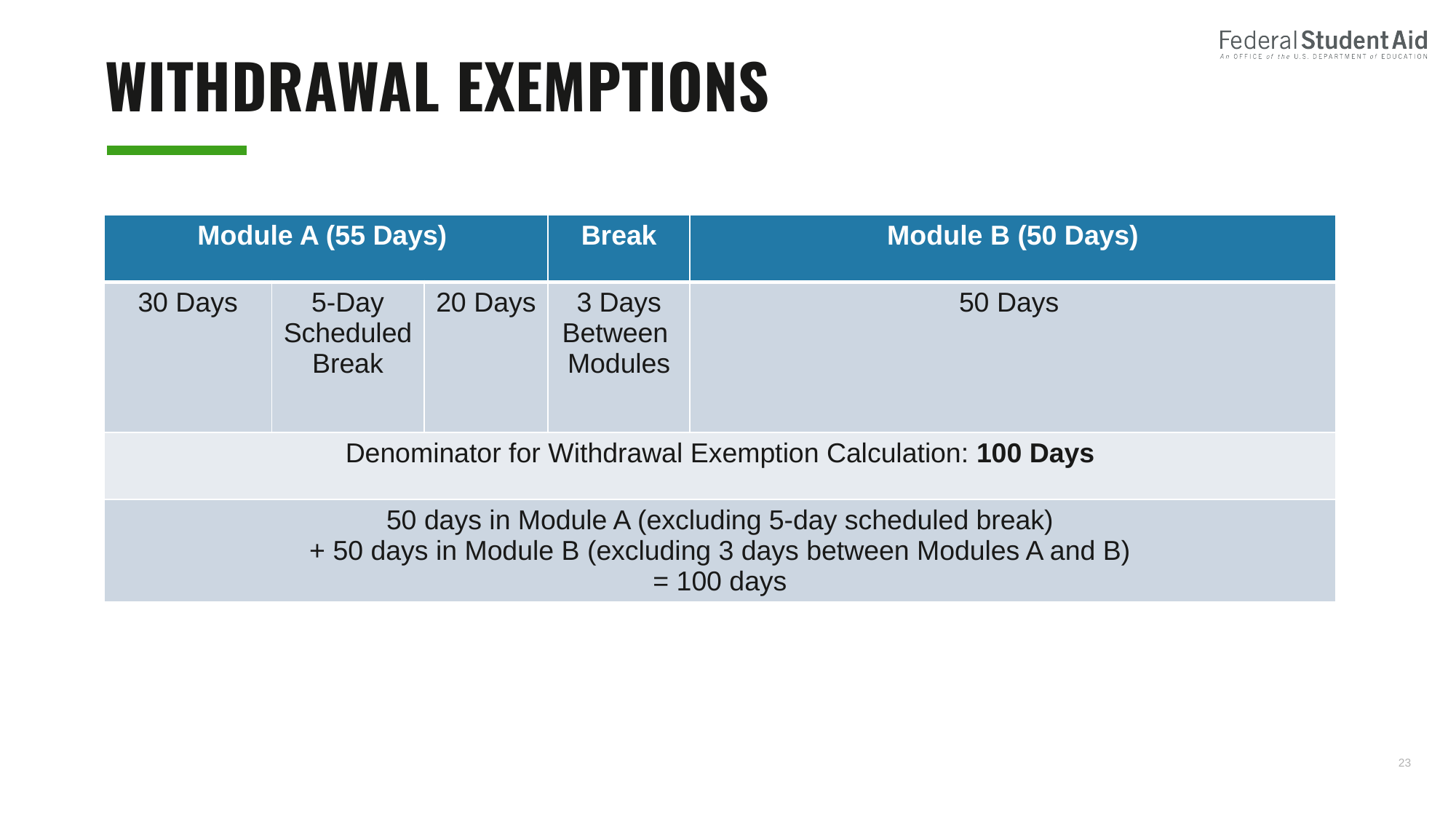

# Withdrawal exemptions
| Module A (55 Days) |  |  | Break | Module B (50 Days) |
| --- | --- | --- | --- | --- |
| 30 Days | 5-Day Scheduled Break | 20 Days | 3 Days Between Modules | 50 Days |
| Denominator for Withdrawal Exemption Calculation: 100 Days |  |  |  |  |
| 50 days in Module A (excluding 5-day scheduled break) + 50 days in Module B (excluding 3 days between Modules A and B) = 100 days |  |  |  |  |
23